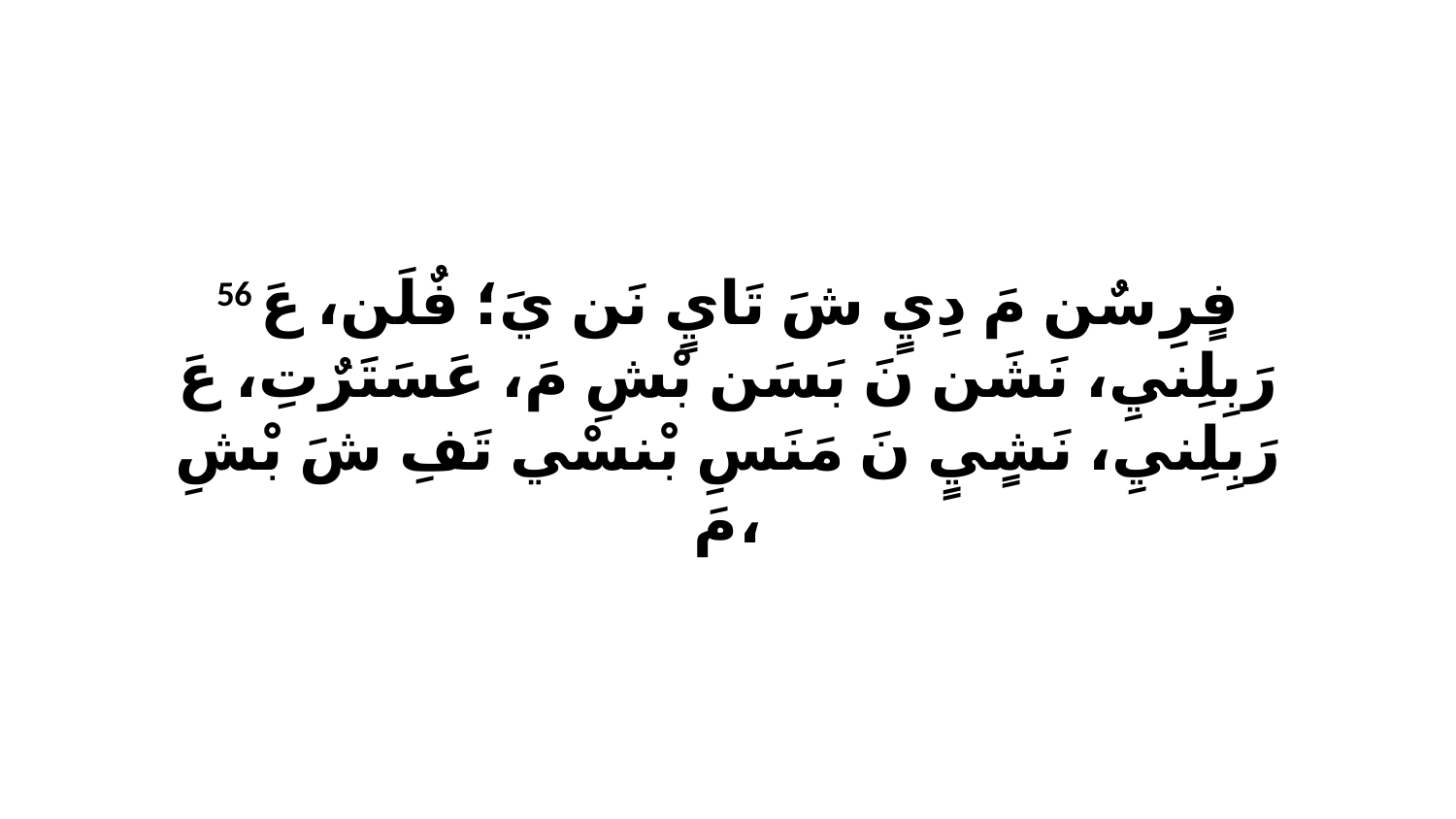

56 فٍرِ سٌن مَ دِيٍ شَ تَايٍ نَن يَ؛ فٌلَن، عَ رَبِلِنيِ، نَشَن نَ بَسَن بْشِ مَ، عَسَتَرٌتِ، عَ رَبِلِنيِ، نَشٍيٍ نَ مَنَسِ بْنسْي تَفِ شَ بْشِ مَ،